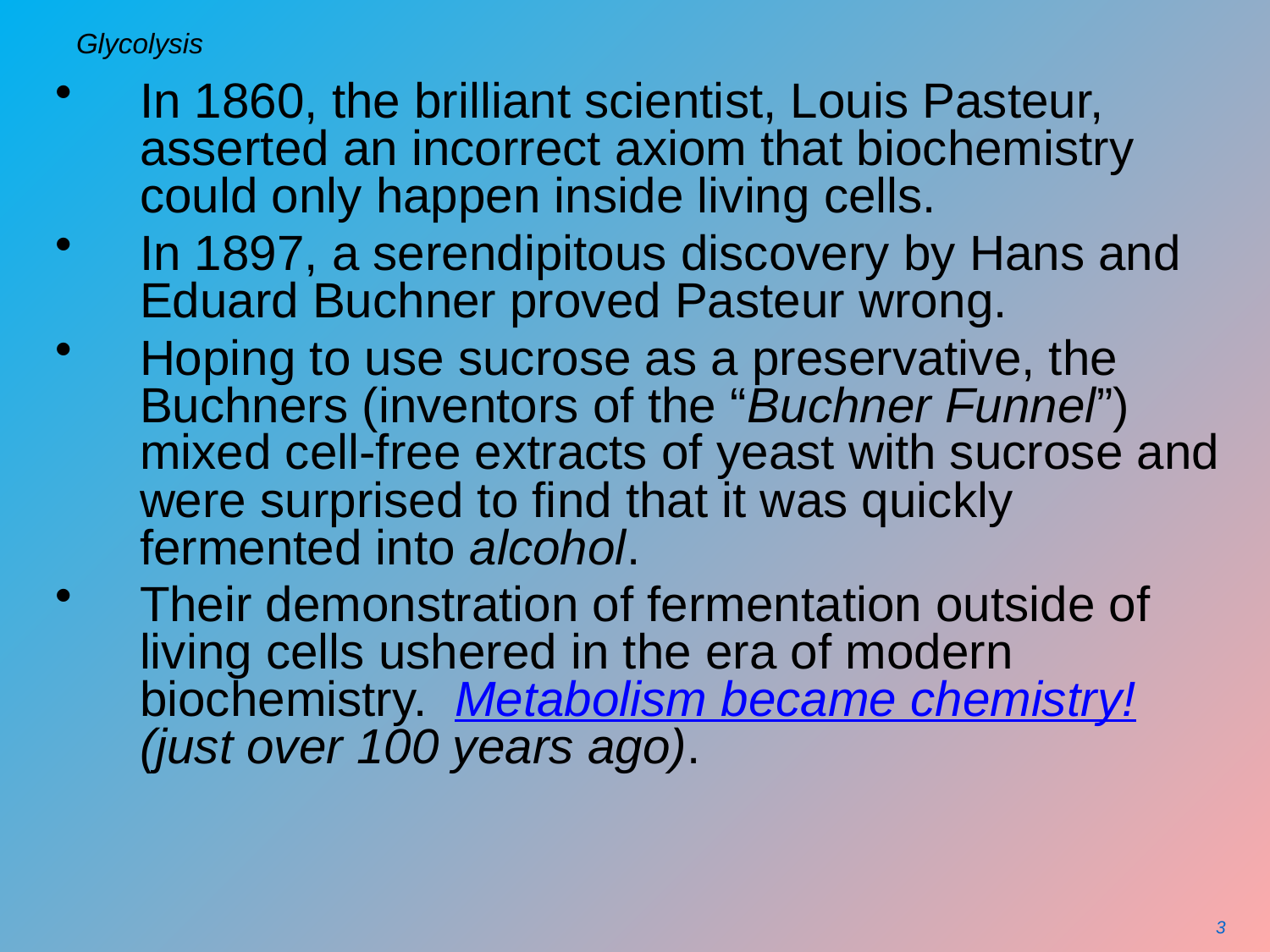

# Glycolysis
In 1860, the brilliant scientist, Louis Pasteur, asserted an incorrect axiom that biochemistry could only happen inside living cells.
In 1897, a serendipitous discovery by Hans and Eduard Buchner proved Pasteur wrong.
Hoping to use sucrose as a preservative, the Buchners (inventors of the “Buchner Funnel”) mixed cell-free extracts of yeast with sucrose and were surprised to find that it was quickly fermented into alcohol.
Their demonstration of fermentation outside of living cells ushered in the era of modern biochemistry.  Metabolism became chemistry! (just over 100 years ago).
3